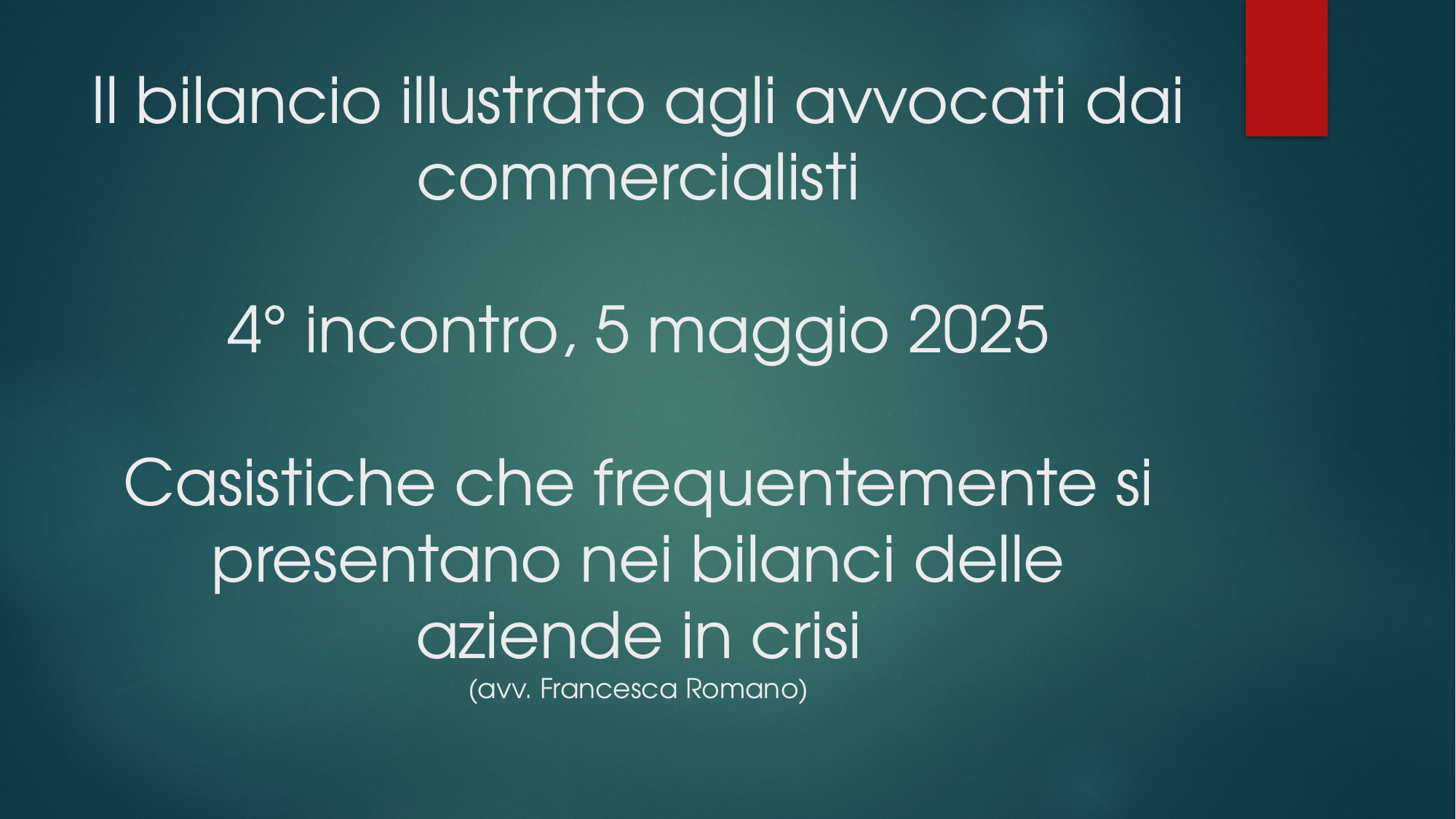

# Il bilancio illustrato agli avvocati dai commercialisti 4° incontro, 5 maggio 2025 Casistiche che frequentemente si presentano nei bilanci delle aziende in crisi (avv. Francesca Romano)